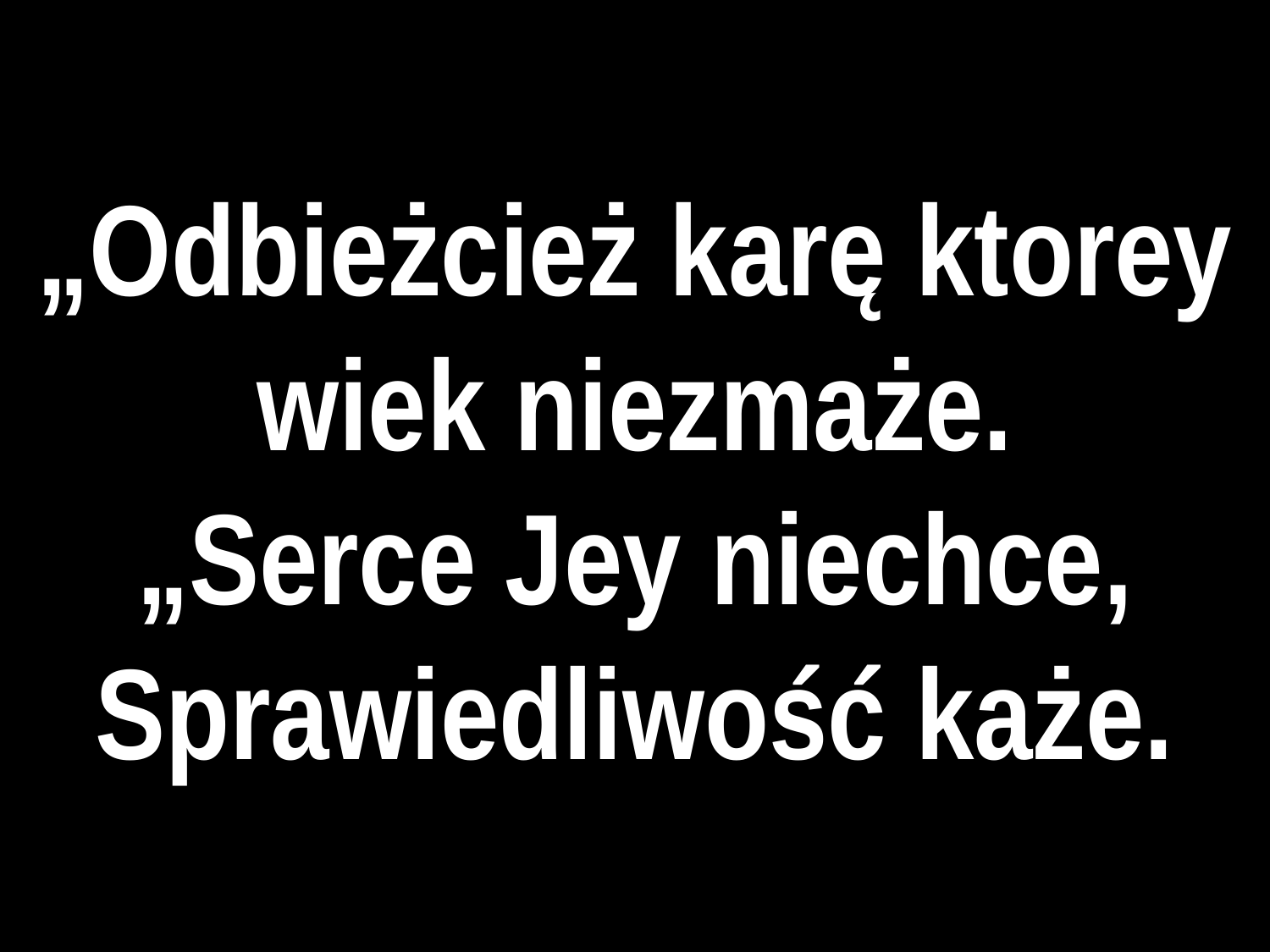

# „Odbieżcież karę ktorey wiek niezmaże.
„Serce Jey niechce, Sprawiedliwość każe.